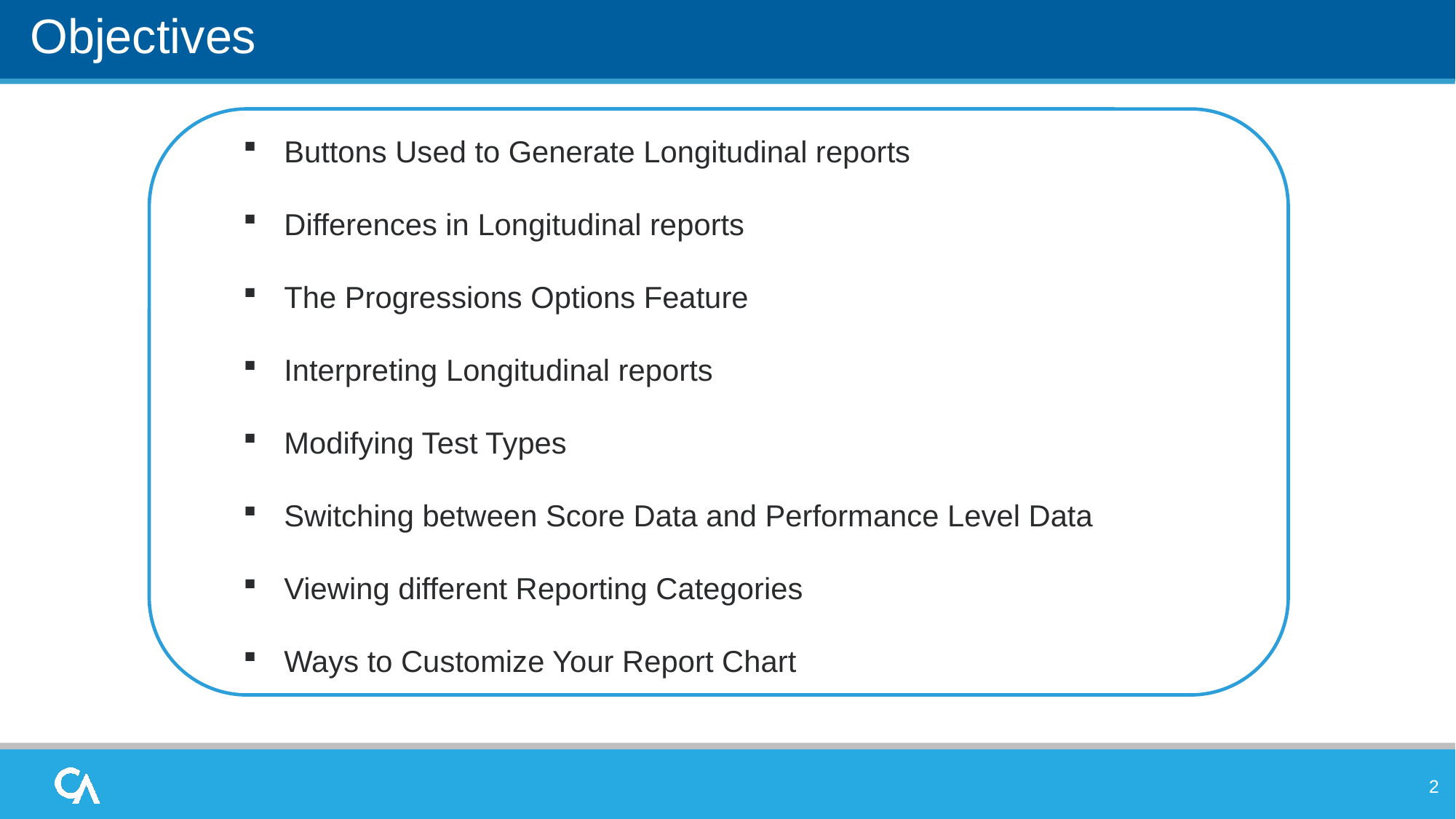

Objectives

Buttons Used to Generate Longitudinal reports

Differences in Longitudinal reports

The Progressions Options Feature

Interpreting Longitudinal reports

Modifying Test Types

Switching between Score Data and Performance Level Data

Viewing different Reporting Categories

Ways to Customize Your Report Chart

2